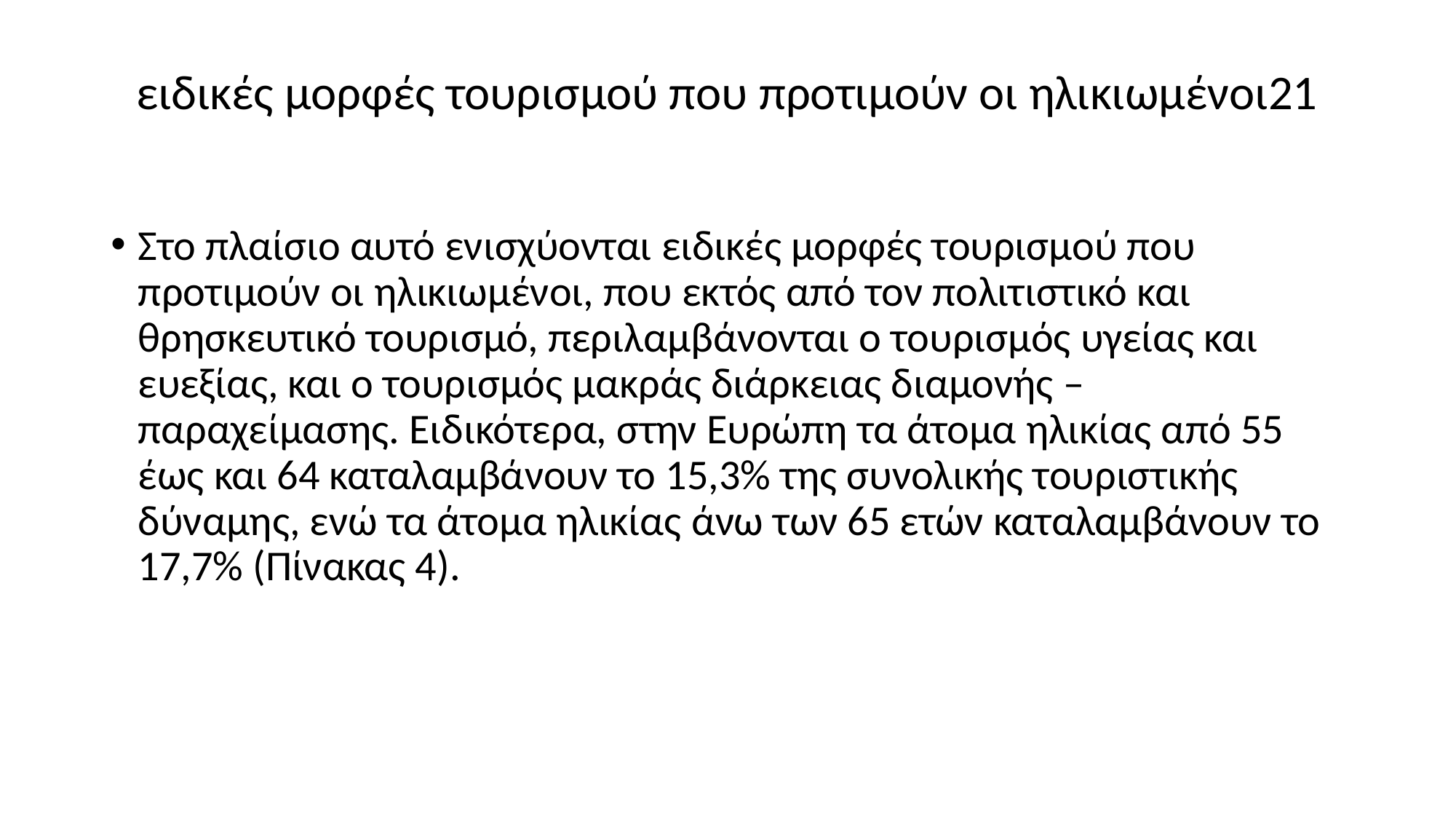

# ειδικές μορφές τουρισμού που προτιμούν οι ηλικιωμένοι21
Στο πλαίσιο αυτό ενισχύονται ειδικές μορφές τουρισμού που προτιμούν οι ηλικιωμένοι, που εκτός από τον πολιτιστικό και θρησκευτικό τουρισμό, περιλαμβάνονται ο τουρισμός υγείας και ευεξίας, και ο τουρισμός μακράς διάρκειας διαμονής – παραχείμασης. Ειδικότερα, στην Ευρώπη τα άτομα ηλικίας από 55 έως και 64 καταλαμβάνουν το 15,3% της συνολικής τουριστικής δύναμης, ενώ τα άτομα ηλικίας άνω των 65 ετών καταλαμβάνουν το 17,7% (Πίνακας 4).